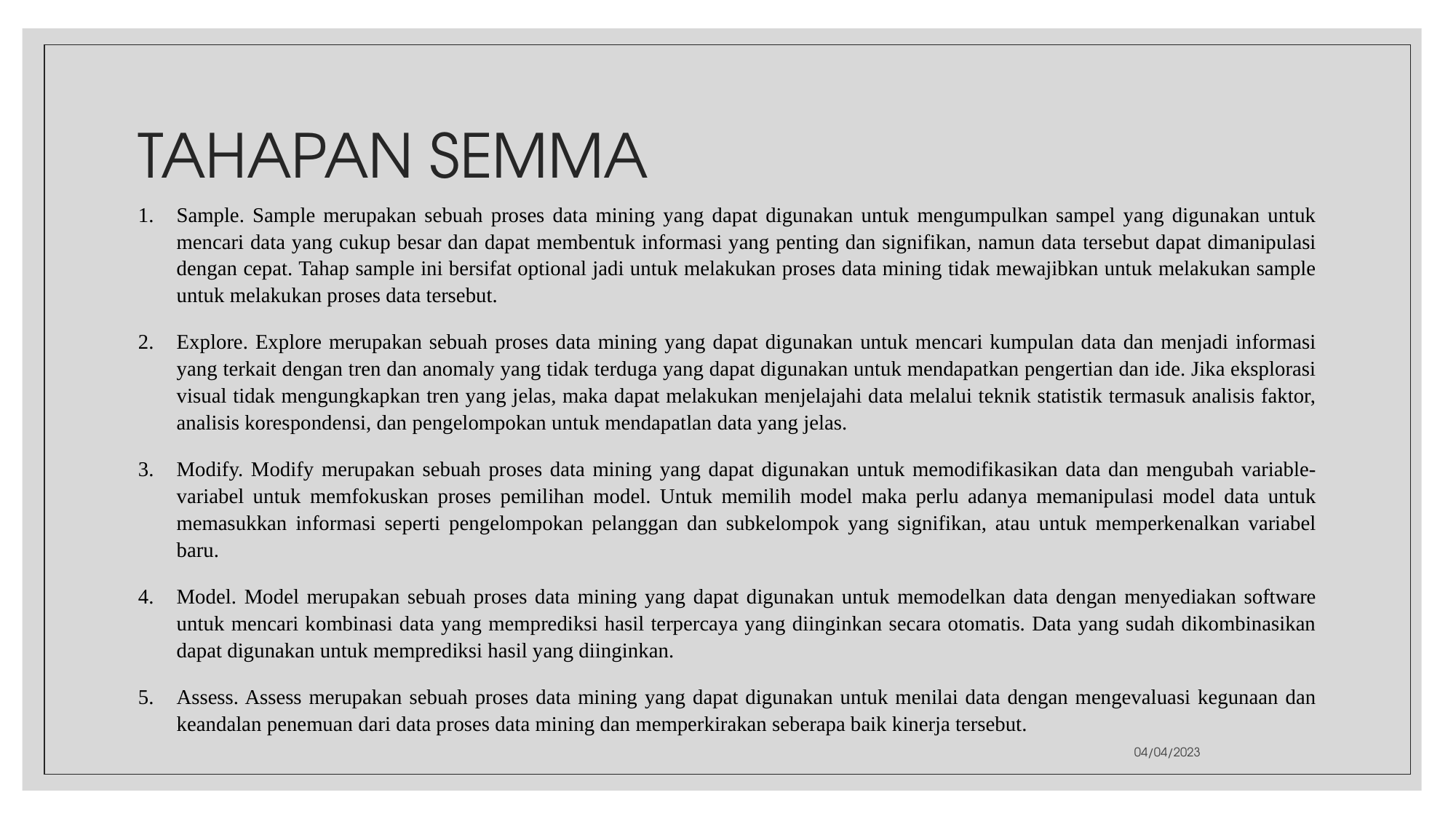

# TAHAPAN SEMMA
1.	Sample. Sample merupakan sebuah proses data mining yang dapat digunakan untuk mengumpulkan sampel yang digunakan untuk mencari data yang cukup besar dan dapat membentuk informasi yang penting dan signifikan, namun data tersebut dapat dimanipulasi dengan cepat. Tahap sample ini bersifat optional jadi untuk melakukan proses data mining tidak mewajibkan untuk melakukan sample untuk melakukan proses data tersebut.
2.	Explore. Explore merupakan sebuah proses data mining yang dapat digunakan untuk mencari kumpulan data dan menjadi informasi yang terkait dengan tren dan anomaly yang tidak terduga yang dapat digunakan untuk mendapatkan pengertian dan ide. Jika eksplorasi visual tidak mengungkapkan tren yang jelas, maka dapat melakukan menjelajahi data melalui teknik statistik termasuk analisis faktor, analisis korespondensi, dan pengelompokan untuk mendapatlan data yang jelas.
3.	Modify. Modify merupakan sebuah proses data mining yang dapat digunakan untuk memodifikasikan data dan mengubah variable-variabel untuk memfokuskan proses pemilihan model. Untuk memilih model maka perlu adanya memanipulasi model data untuk memasukkan informasi seperti pengelompokan pelanggan dan subkelompok yang signifikan, atau untuk memperkenalkan variabel baru.
4.	Model. Model merupakan sebuah proses data mining yang dapat digunakan untuk memodelkan data dengan menyediakan software untuk mencari kombinasi data yang memprediksi hasil terpercaya yang diinginkan secara otomatis. Data yang sudah dikombinasikan dapat digunakan untuk memprediksi hasil yang diinginkan.
5.	Assess. Assess merupakan sebuah proses data mining yang dapat digunakan untuk menilai data dengan mengevaluasi kegunaan dan keandalan penemuan dari data proses data mining dan memperkirakan seberapa baik kinerja tersebut.
04/04/2023